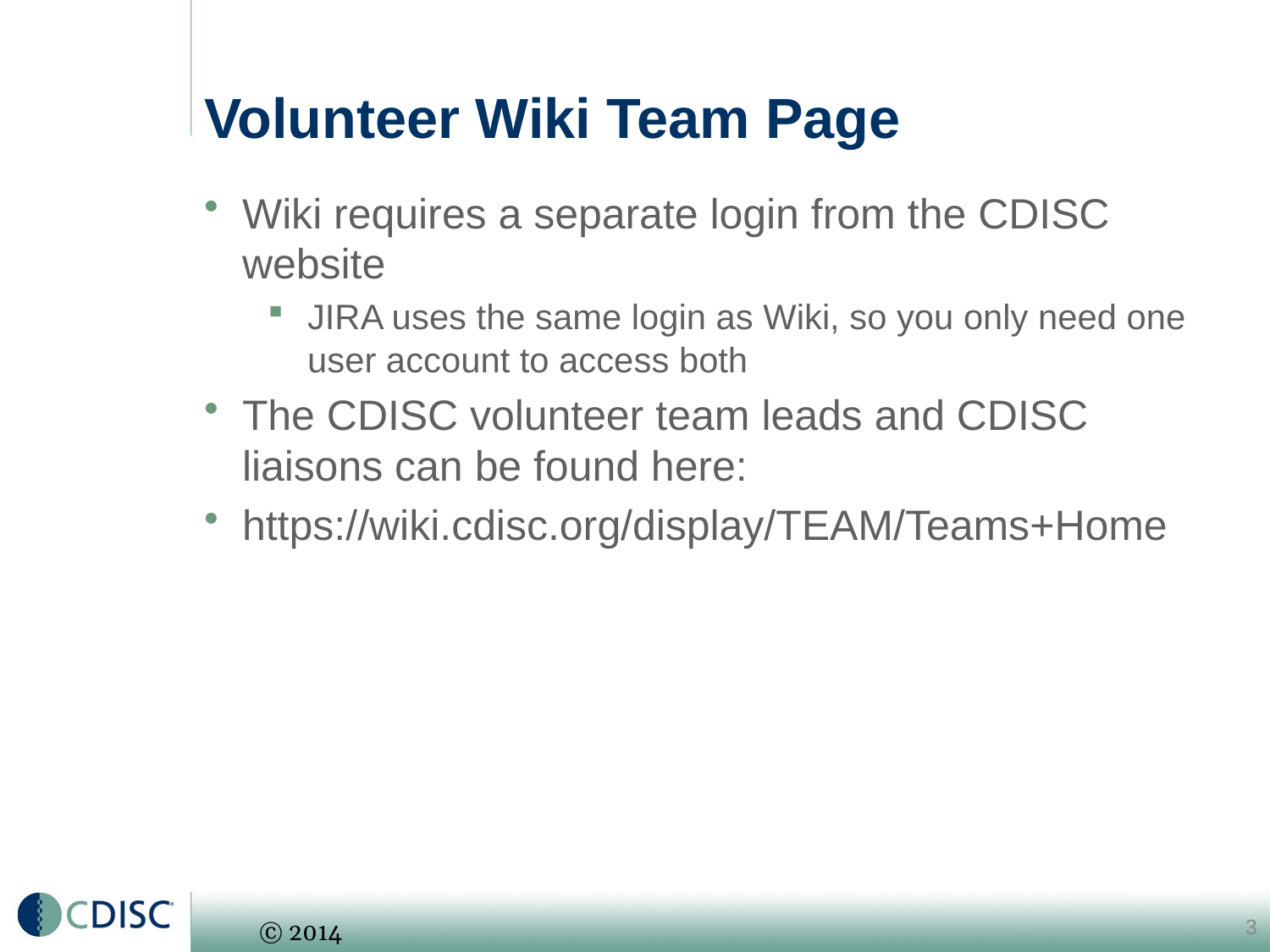

# Volunteer Wiki Team Page
Wiki requires a separate login from the CDISC website
JIRA uses the same login as Wiki, so you only need one user account to access both
The CDISC volunteer team leads and CDISC liaisons can be found here:
https://wiki.cdisc.org/display/TEAM/Teams+Home
3